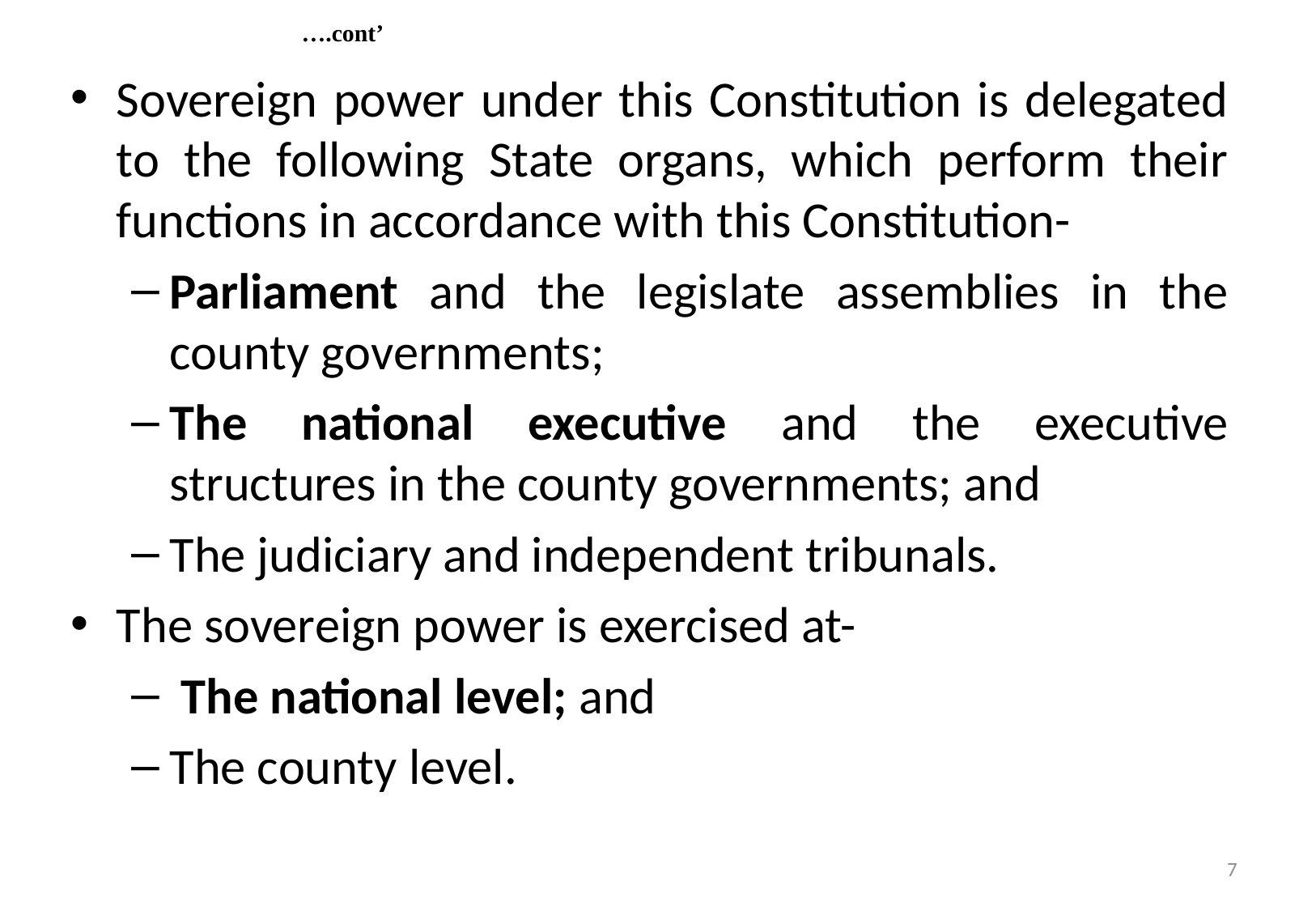

# ….cont’
Sovereign power under this Constitution is delegated to the following State organs, which perform their functions in accordance with this Constitution-
Parliament and the legislate assemblies in the county governments;
The national executive and the executive structures in the county governments; and
The judiciary and independent tribunals.
The sovereign power is exercised at-
 The national level; and
The county level.

7